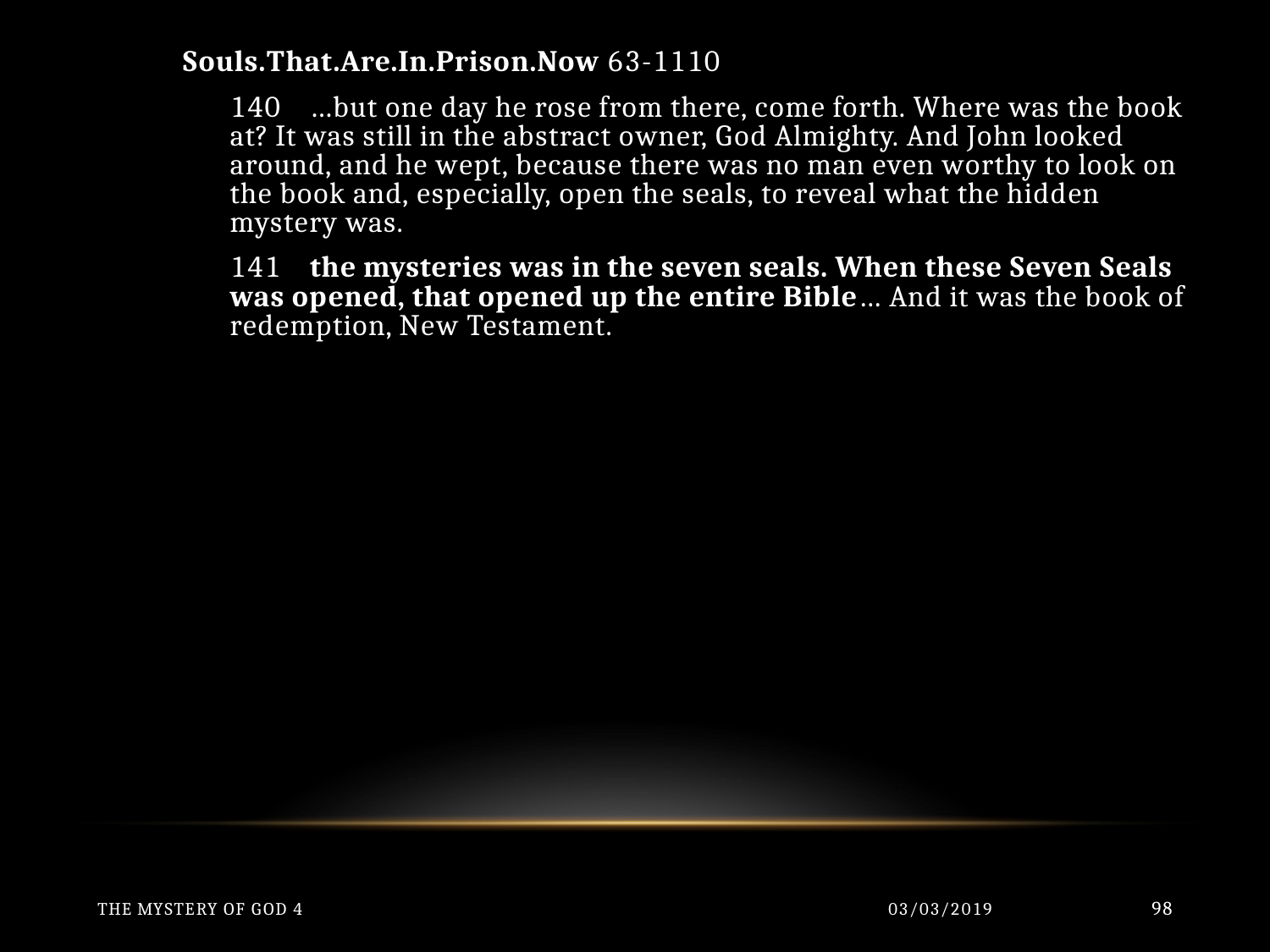

Souls.That.Are.In.Prison.Now 63-1110
	140    …but one day he rose from there, come forth. Where was the book at? It was still in the abstract owner, God Almighty. And John looked around, and he wept, because there was no man even worthy to look on the book and, especially, open the seals, to reveal what the hidden mystery was.
	141    the mysteries was in the seven seals. When these Seven Seals was opened, that opened up the entire Bible… And it was the book of redemption, New Testament.

The Mystery of God 4
03/03/2019
98